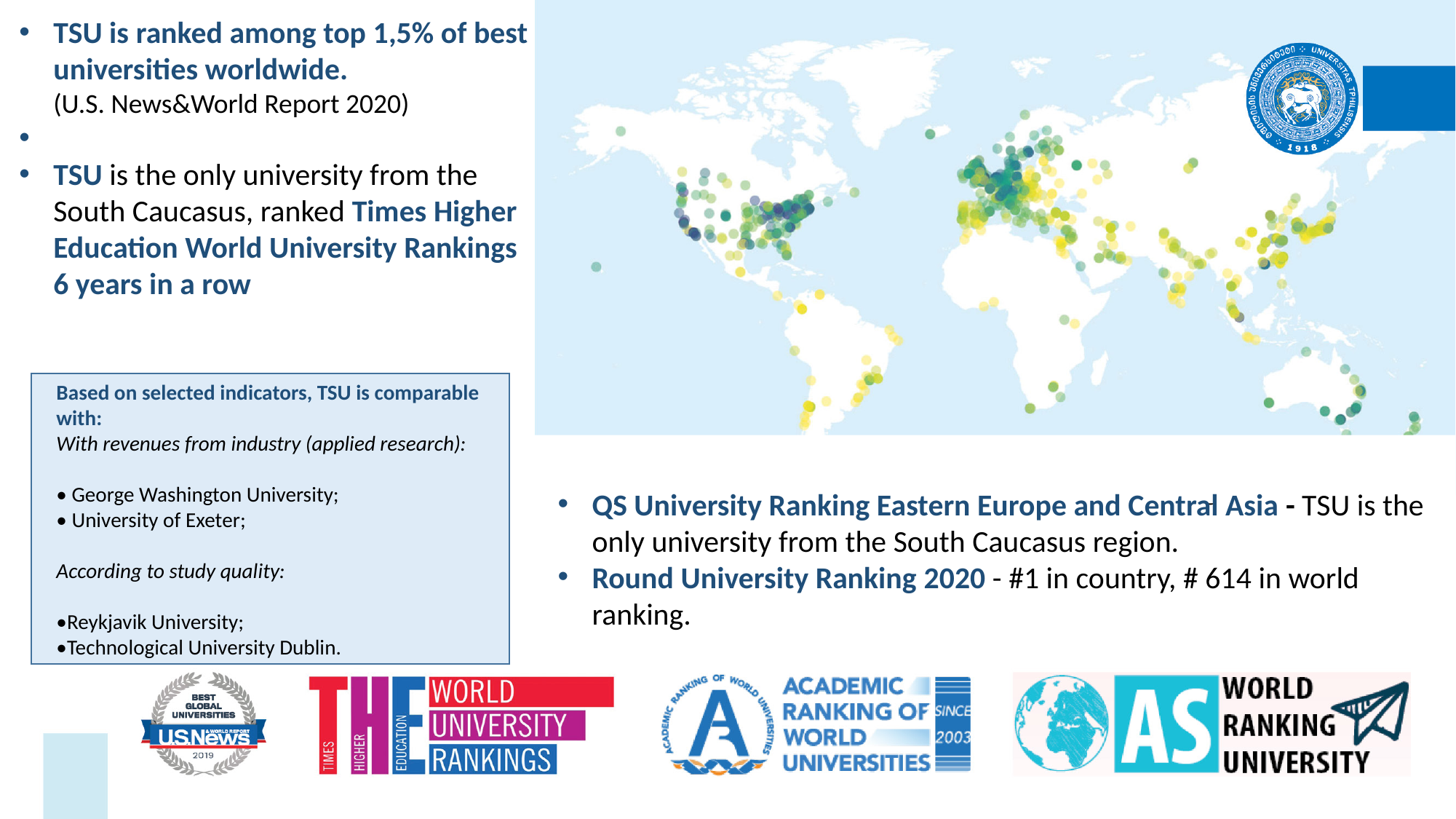

TSU is ranked among top 1,5% of best universities worldwide.
(U.S. News&World Report 2020)

TSU is the only university from the South Caucasus, ranked Times Higher Education World University Rankings 6 years in a row

Based on selected indicators, TSU is comparable with:
With revenues from industry (applied research):

• George Washington University;
• University of Exeter;

According to study quality:

•Reykjavik University;
•Technological University Dublin.

Shanghai Academic Ranking of World Universities - TSU Physics Department is ranked #151-200, is number one in the region;
QS University Ranking Eastern Europe and Central Asia - TSU is the only university from the South Caucasus region.
Round University Ranking 2020 - #1 in country, # 614 in world ranking.